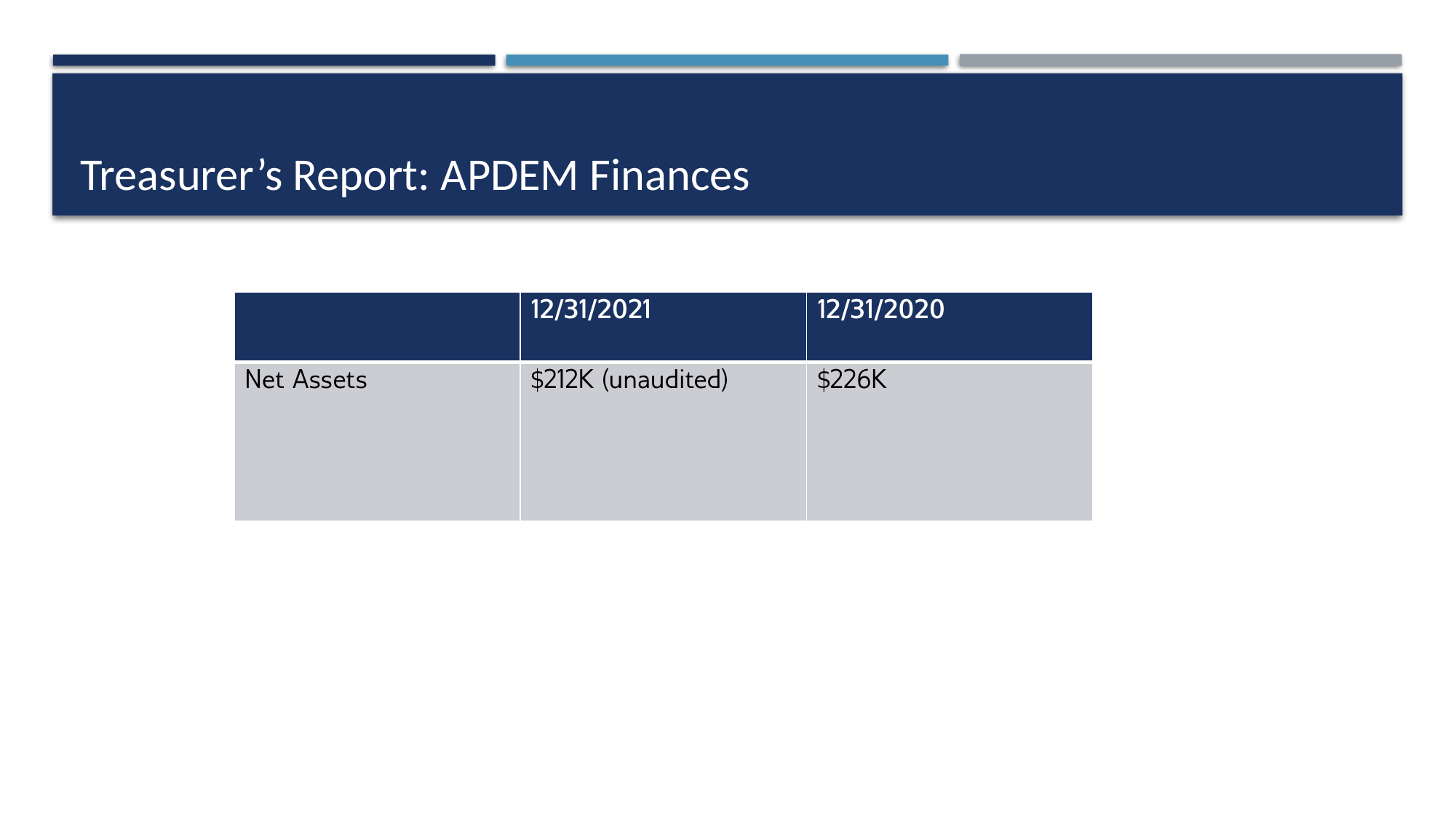

# Treasurer’s Report: APDEM Finances
|  | 12/31/2021 | 12/31/2020 |
| --- | --- | --- |
| Net Assets | $212K (unaudited) | $226K |